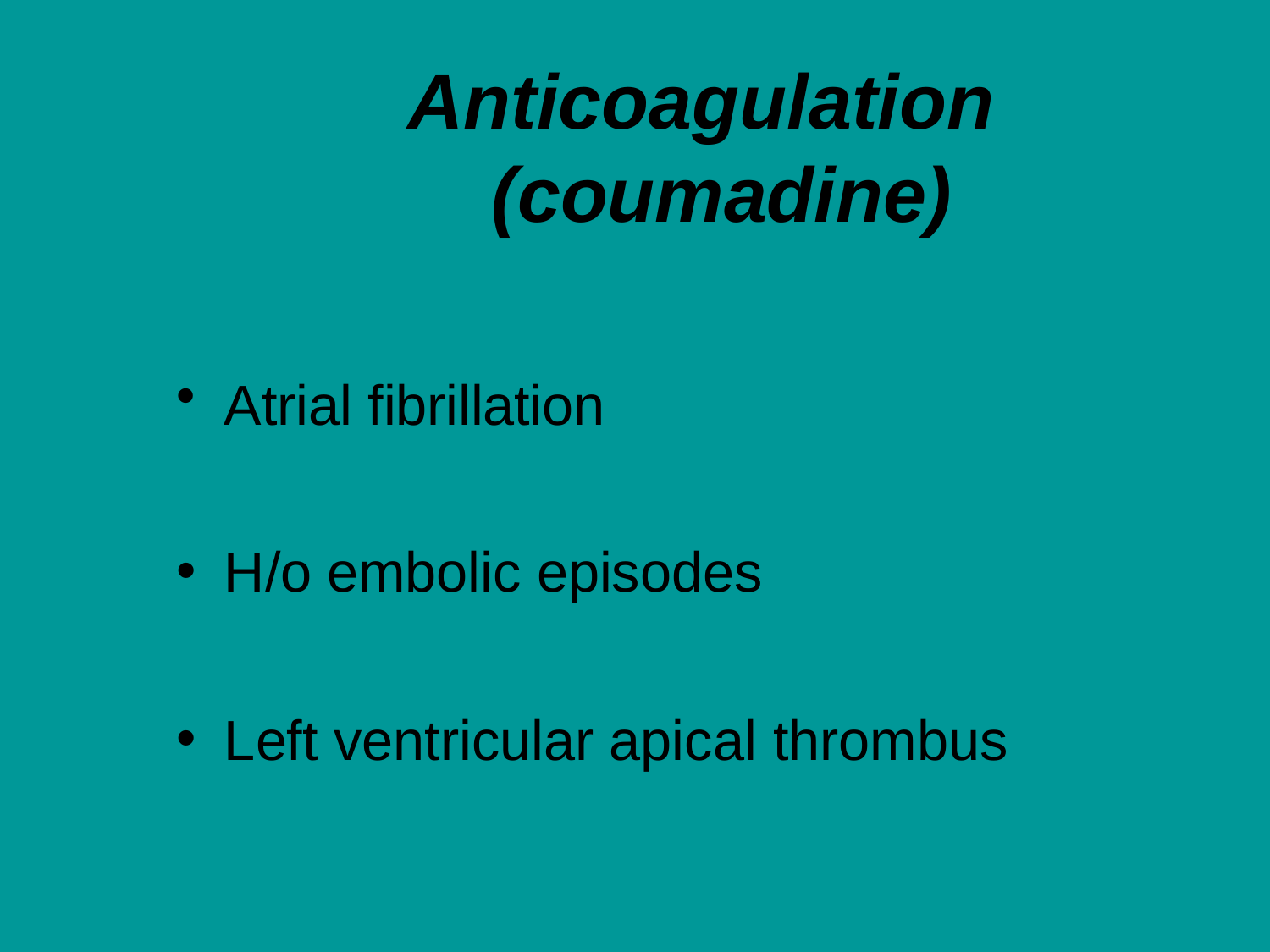

# Anticoagulation  (coumadine)
Atrial fibrillation

H/o embolic episodes

Left ventricular apical thrombus